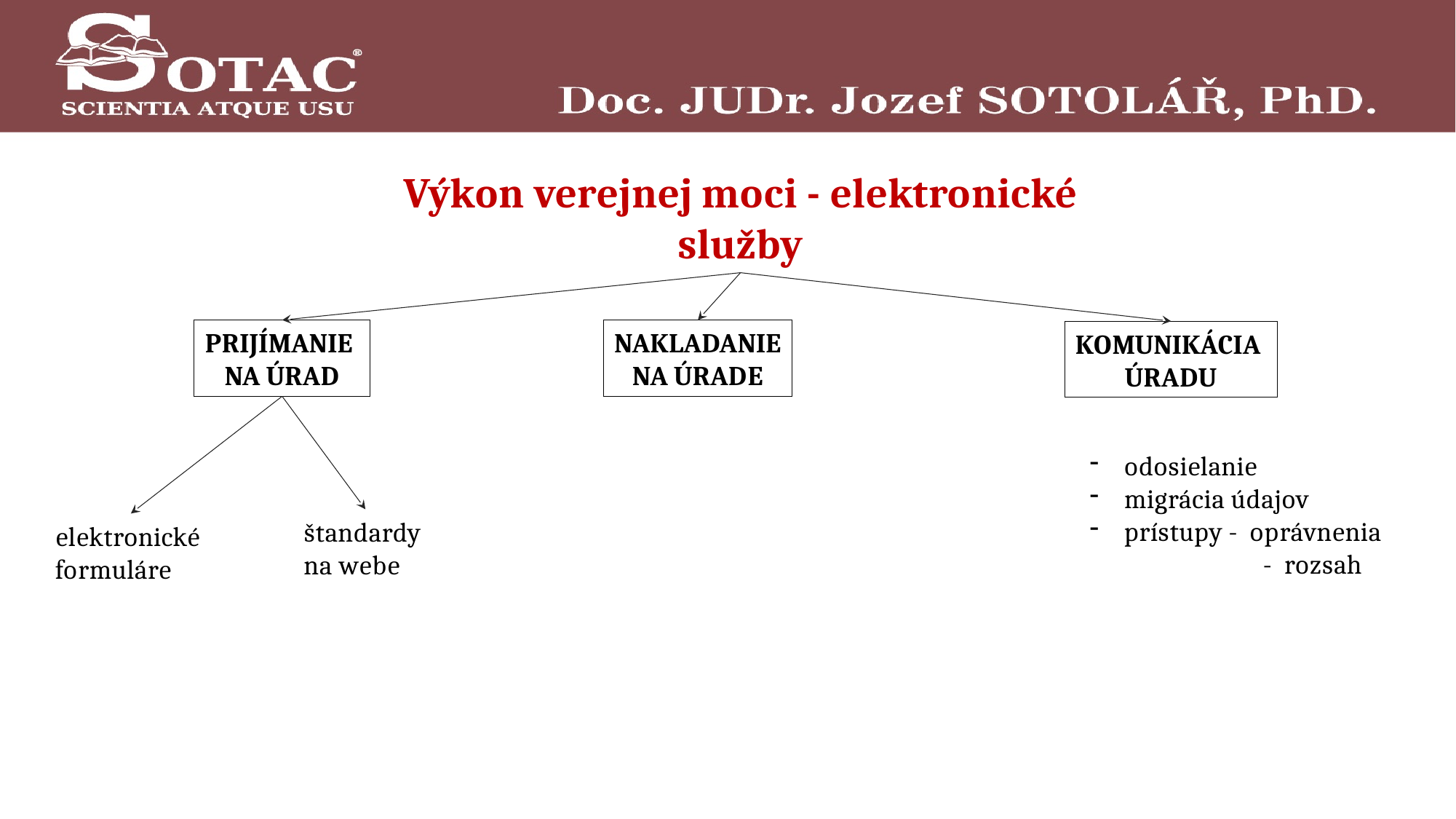

Výkon verejnej moci - elektronické služby
PRIJÍMANIE
NA ÚRAD
NAKLADANIE
NA ÚRADE
KOMUNIKÁCIA
ÚRADU
odosielanie
migrácia údajov
prístupy -  oprávnenia
	     -  rozsah
štandardy
na webe
elektronické
formuláre